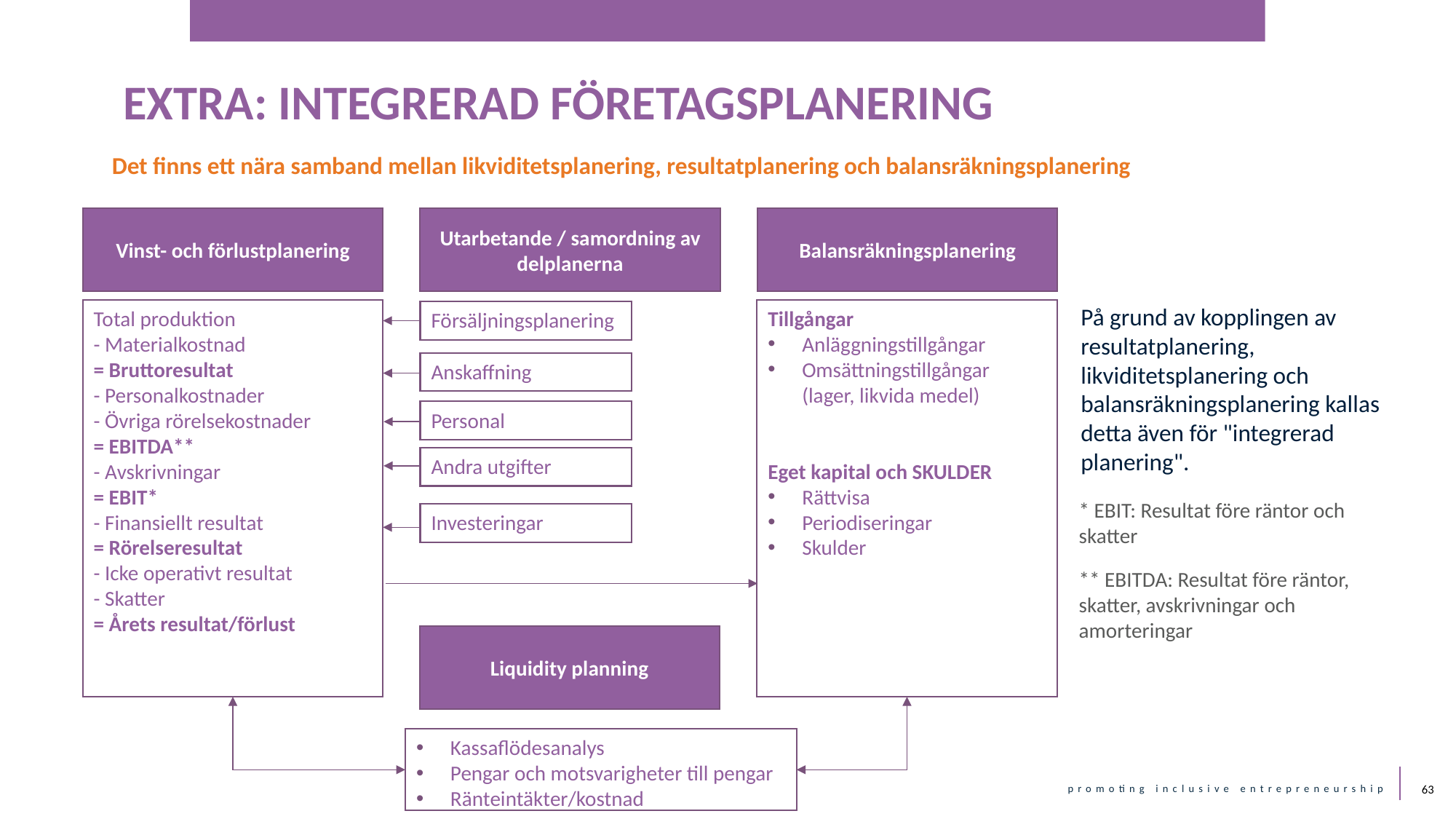

EXTRA: INTEGRERAD FÖRETAGSPLANERING
Det finns ett nära samband mellan likviditetsplanering, resultatplanering och balansräkningsplanering
Vinst- och förlustplanering
Utarbetande / samordning av delplanerna
Balansräkningsplanering
Tillgångar
Anläggningstillgångar
Omsättningstillgångar (lager, likvida medel)
Eget kapital och SKULDER
Rättvisa
Periodiseringar
Skulder
Total produktion
- Materialkostnad
= Bruttoresultat
- Personalkostnader
- Övriga rörelsekostnader
= EBITDA**
- Avskrivningar
= EBIT*
- Finansiellt resultat
= Rörelseresultat
- Icke operativt resultat
- Skatter
= Årets resultat/förlust
Försäljningsplanering
Anskaffning
Personal
Andra utgifter
Investeringar
Liquidity planning
På grund av kopplingen av resultatplanering, likviditetsplanering och balansräkningsplanering kallas detta även för "integrerad planering".
* EBIT: Resultat före räntor och skatter
** EBITDA: Resultat före räntor, skatter, avskrivningar och amorteringar

Kassaflödesanalys
Pengar och motsvarigheter till pengar
Ränteintäkter/kostnad
63